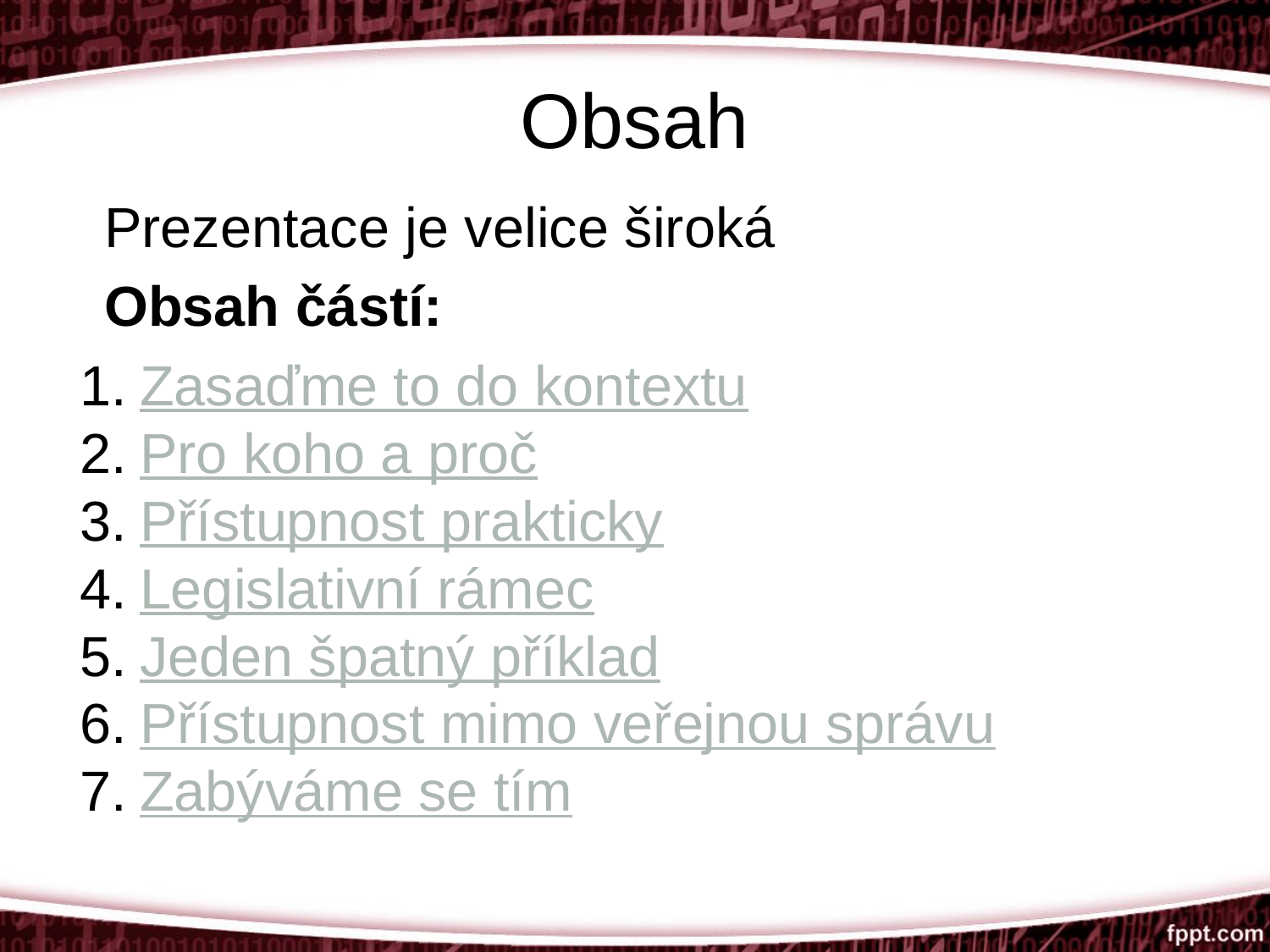

# Obsah
Prezentace je velice široká
Obsah částí:
Zasaďme to do kontextu
Pro koho a proč
Přístupnost prakticky
Legislativní rámec
Jeden špatný příklad
Přístupnost mimo veřejnou správu
Zabýváme se tím